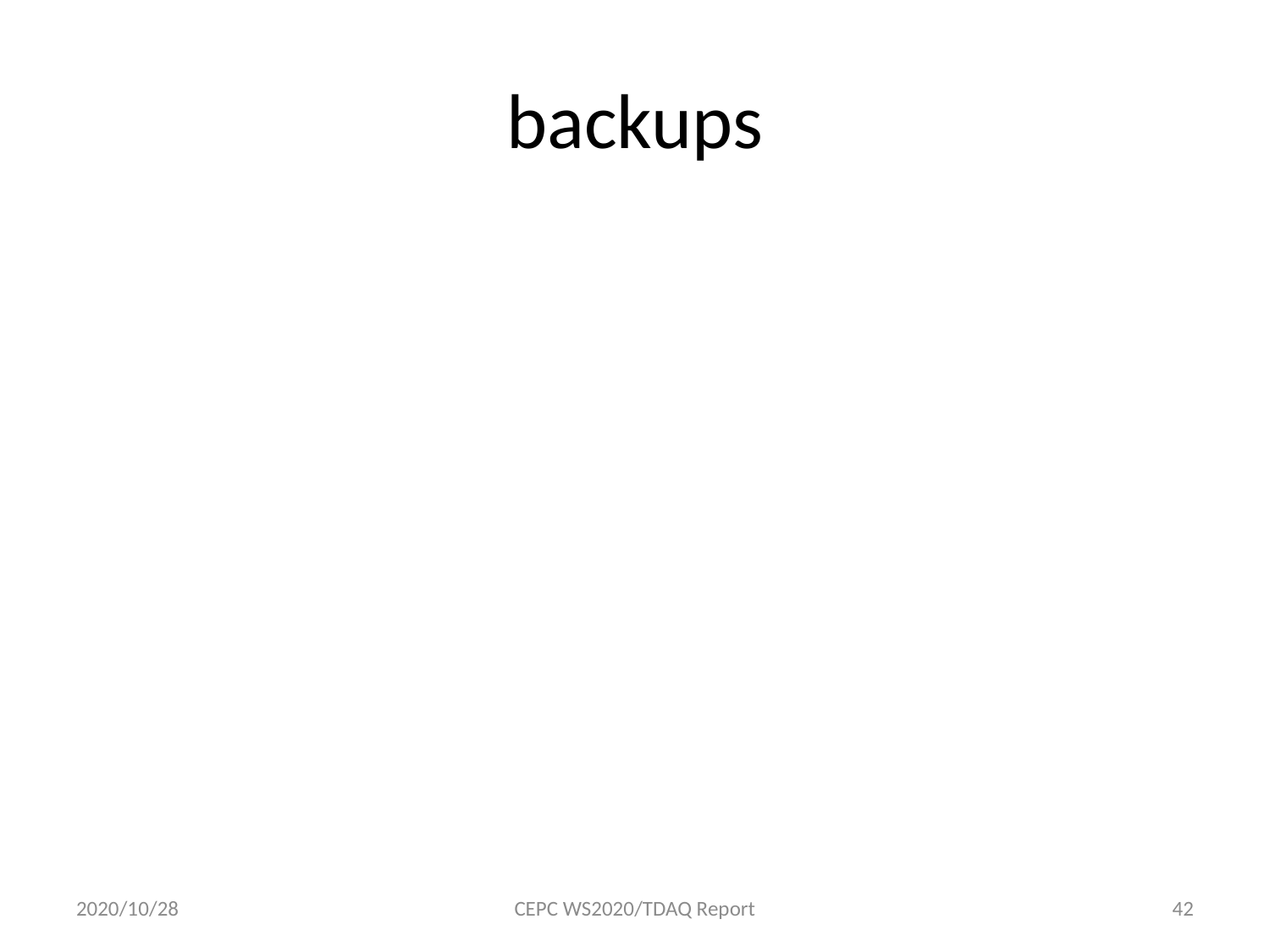

# backups

2020/10/28
CEPC WS2020/TDAQ Report
42